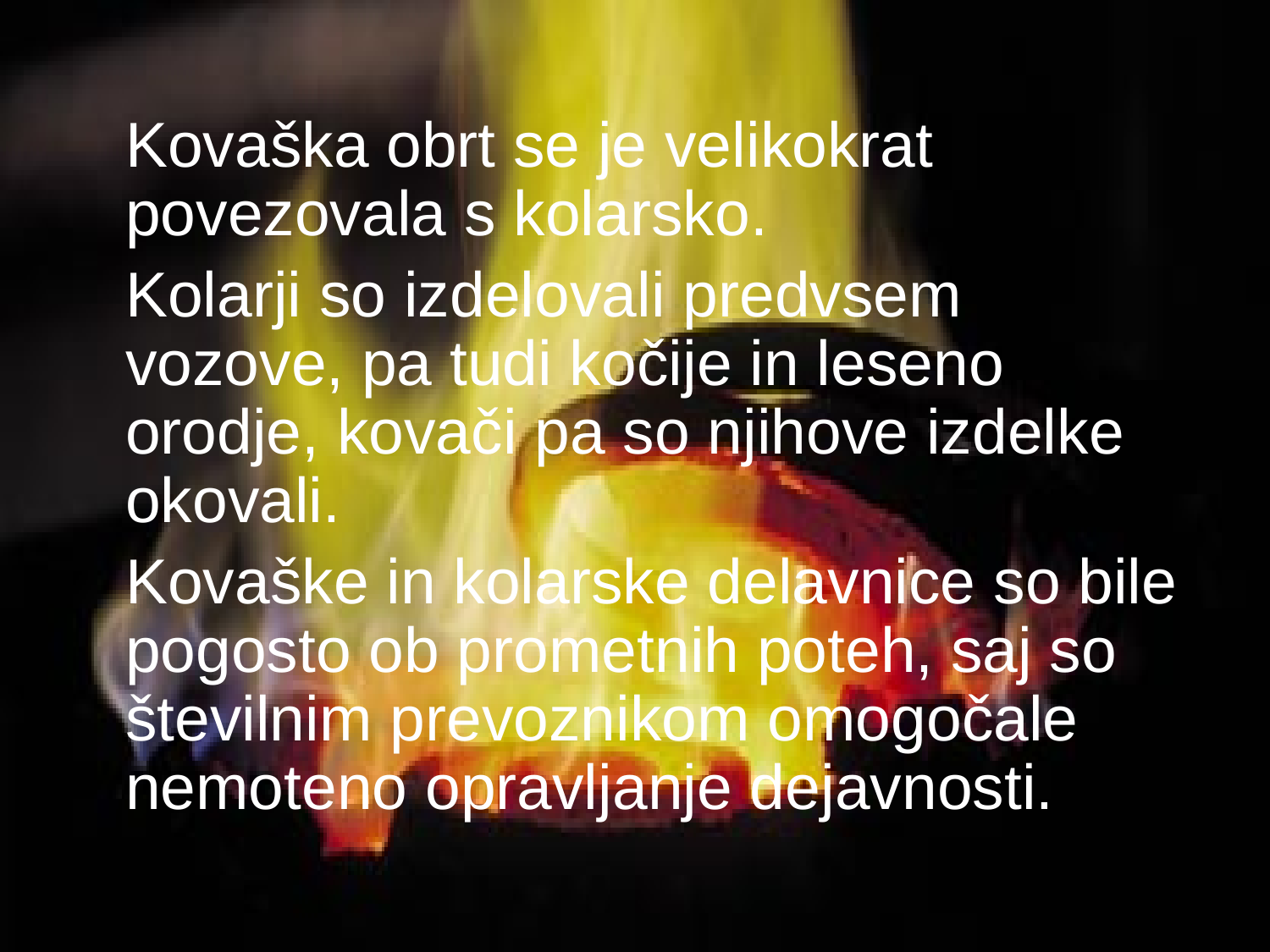

Kovaška obrt se je velikokrat povezovala s kolarsko.
	Kolarji so izdelovali predvsem vozove, pa tudi kočije in leseno orodje, kovači pa so njihove izdelke okovali.
	Kovaške in kolarske delavnice so bile pogosto ob prometnih poteh, saj so številnim prevoznikom omogočale nemoteno opravljanje dejavnosti.